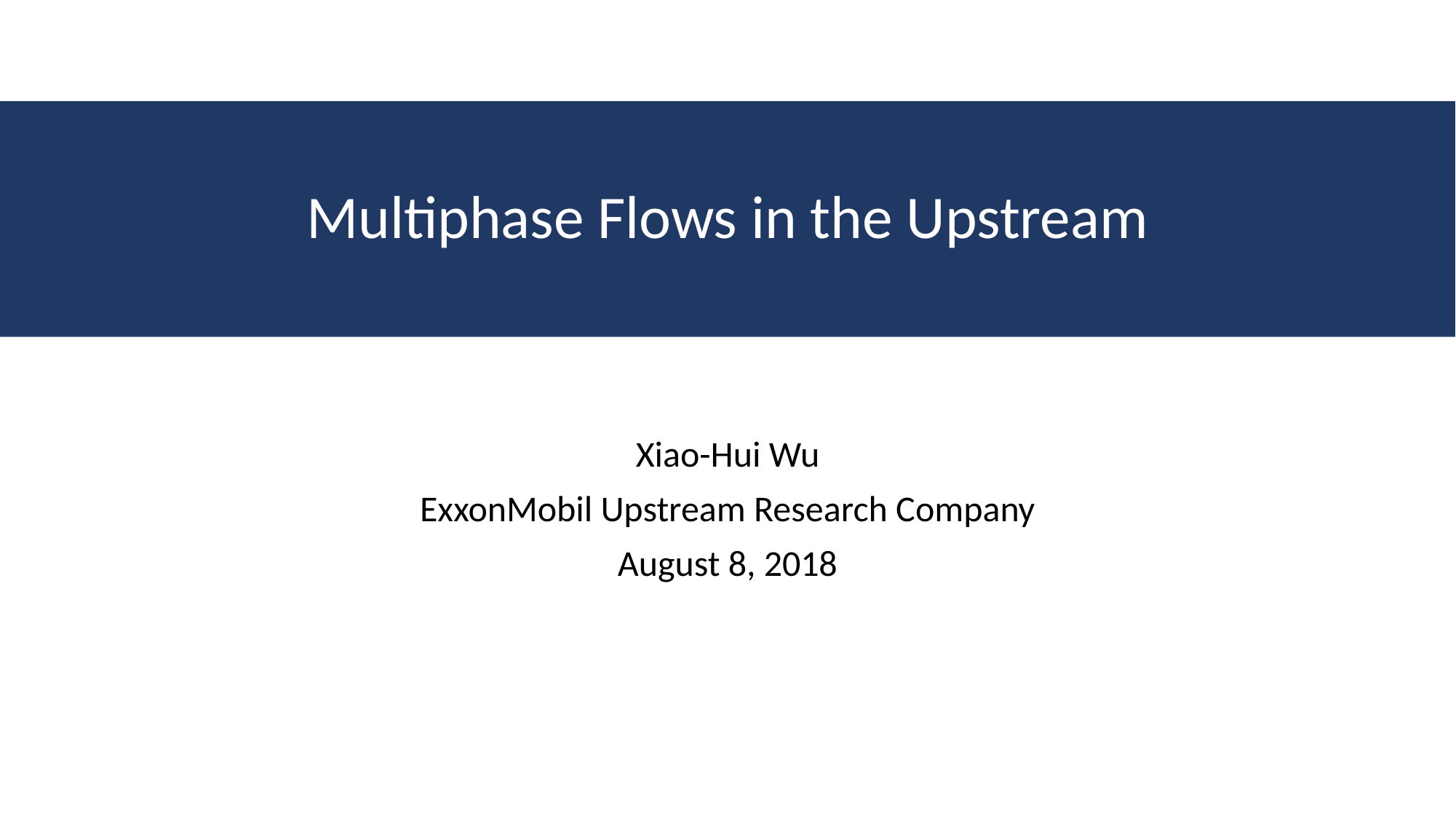

# Multiphase Flows in the Upstream
Xiao-Hui Wu
ExxonMobil Upstream Research Company
August 8, 2018